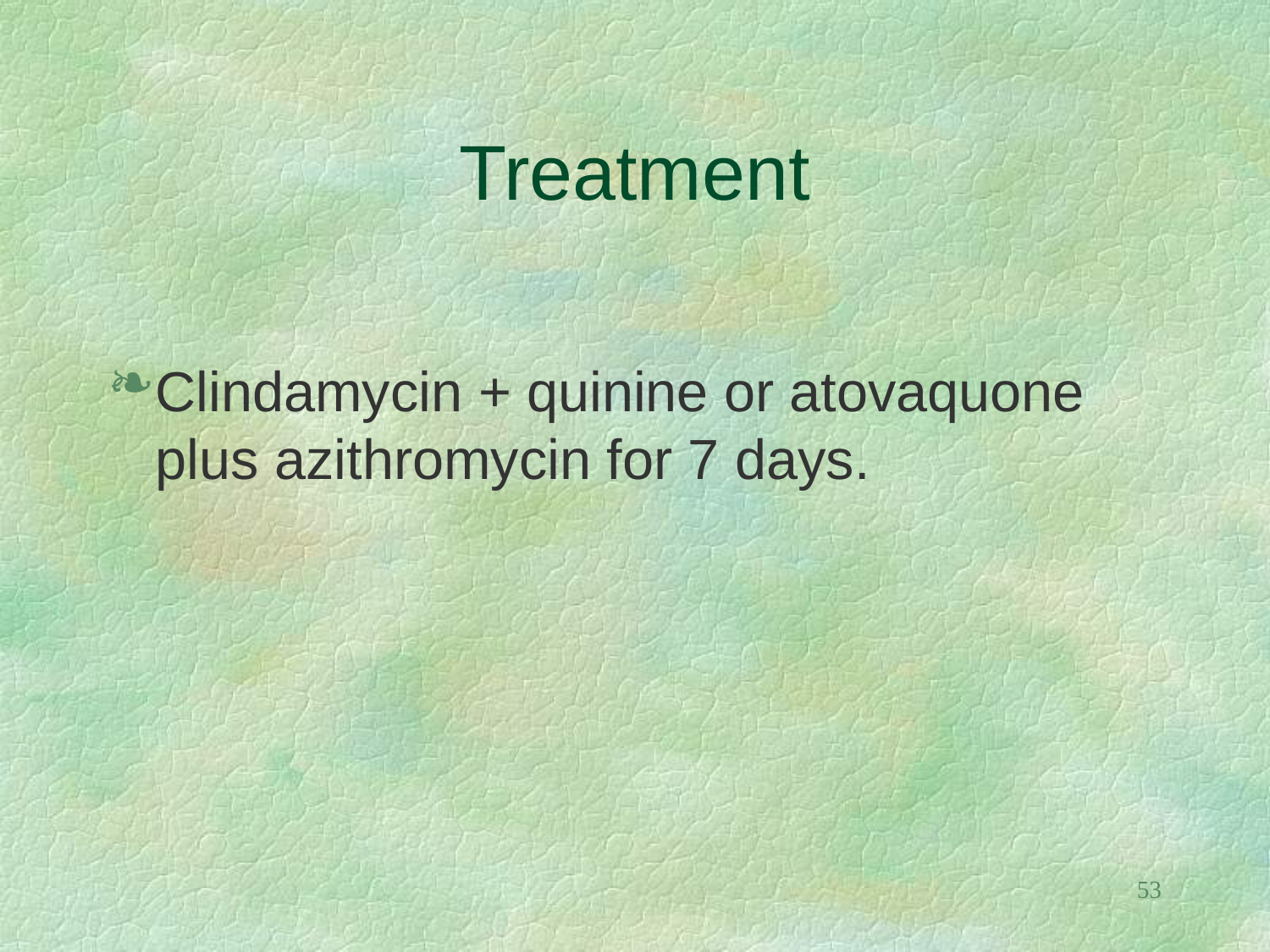

# Treatment
Clindamycin + quinine or atovaquone plus azithromycin for 7 days.
53